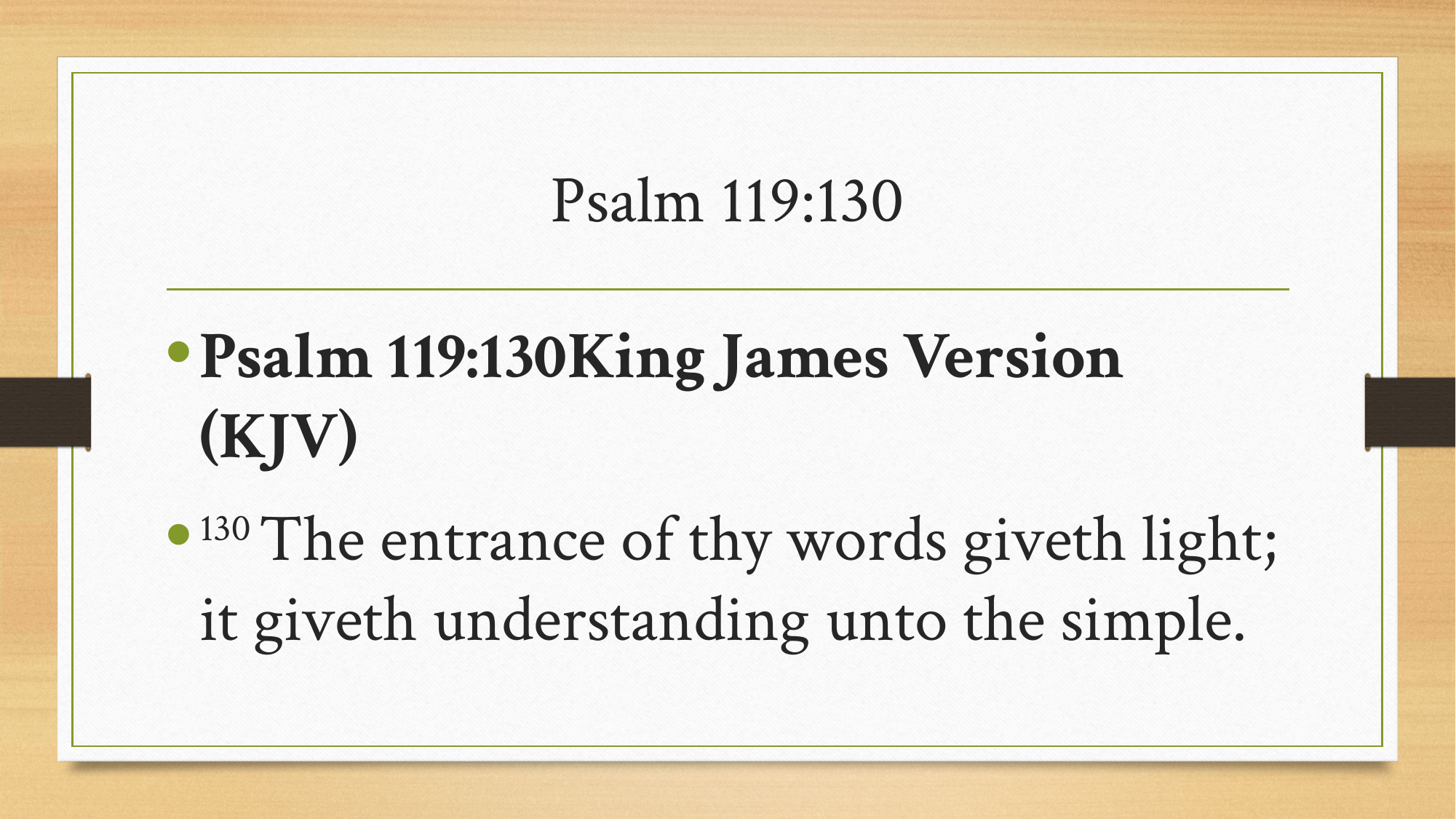

# Psalm 119:130
Psalm 119:130King James Version (KJV)
130 The entrance of thy words giveth light; it giveth understanding unto the simple.